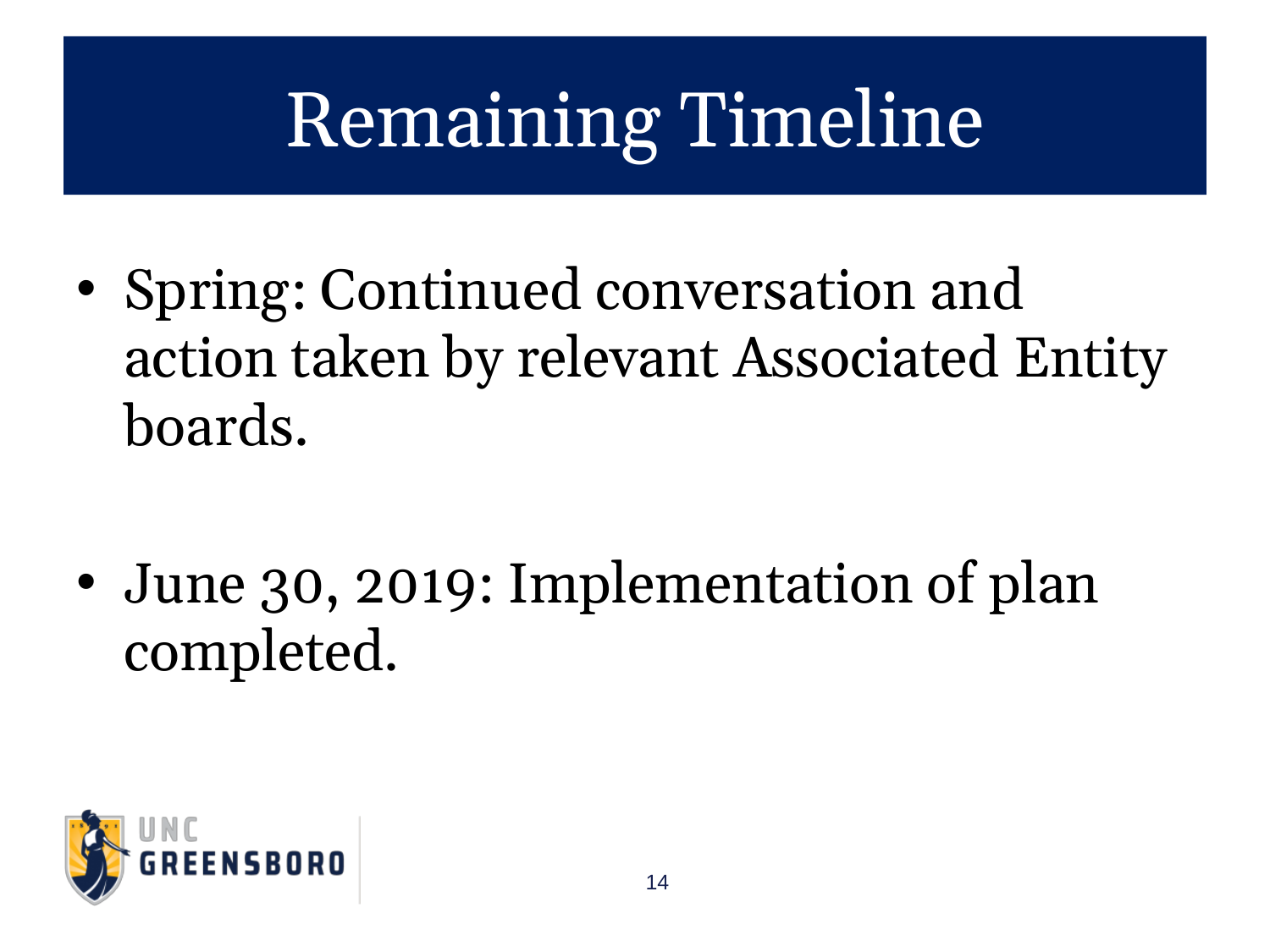

# Remaining Timeline
Spring: Continued conversation and action taken by relevant Associated Entity boards.

June 30, 2019: Implementation of plan completed.

14